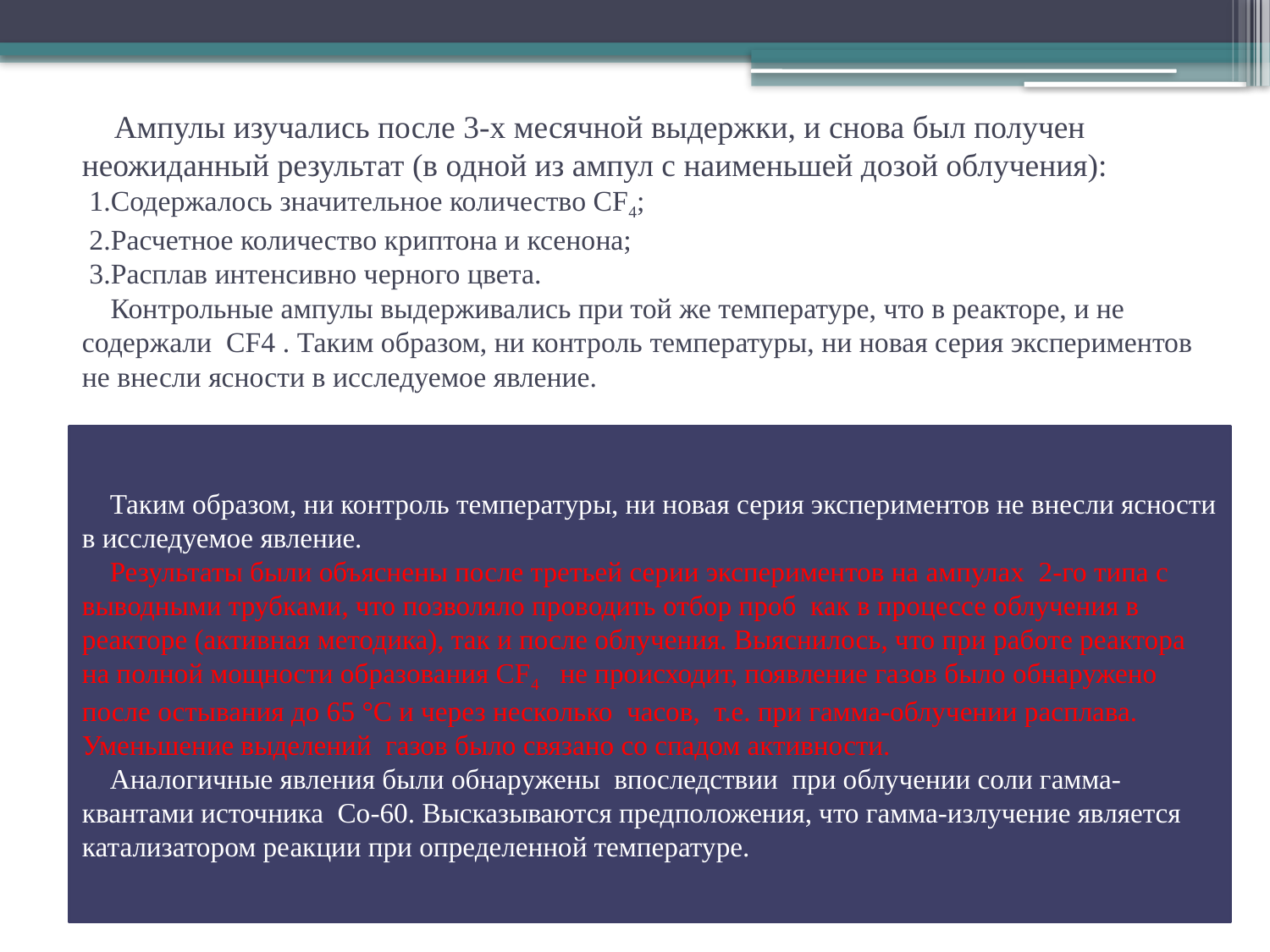

# Ампулы изучались после 3-х месячной выдержки, и снова был получен неожиданный результат (в одной из ампул с наименьшей дозой облучения): 1.Содержалось значительное количество CF4; 2.Расчетное количество криптона и ксенона; 3.Расплав интенсивно черного цвета. Контрольные ампулы выдерживались при той же температуре, что в реакторе, и не содержали  CF4 . Таким образом, ни контроль температуры, ни новая серия экспериментов не внесли ясности в исследуемое явление.
    Таким образом, ни контроль температуры, ни новая серия экспериментов не внесли ясности в исследуемое явление.
    Результаты были объяснены после третьей серии экспериментов на ампулах  2-го типа с выводными трубками, что позволяло проводить отбор проб  как в процессе облучения в реакторе (активная методика), так и после облучения. Выяснилось, что при работе реактора на полной мощности образования CF4   не происходит, появление газов было обнаружено после остывания до 65 °С и через несколько  часов,  т.е. при гамма-облучении paсплава.  Уменьшение выделений  газов было связано со спадом активности.
    Аналогичные явления были обнаружены  впоследствии  при облучении соли гамма-квантами источника  Со-60. Высказываются предположения, что гамма-излучение является катализатором реакции при определенной температуре.